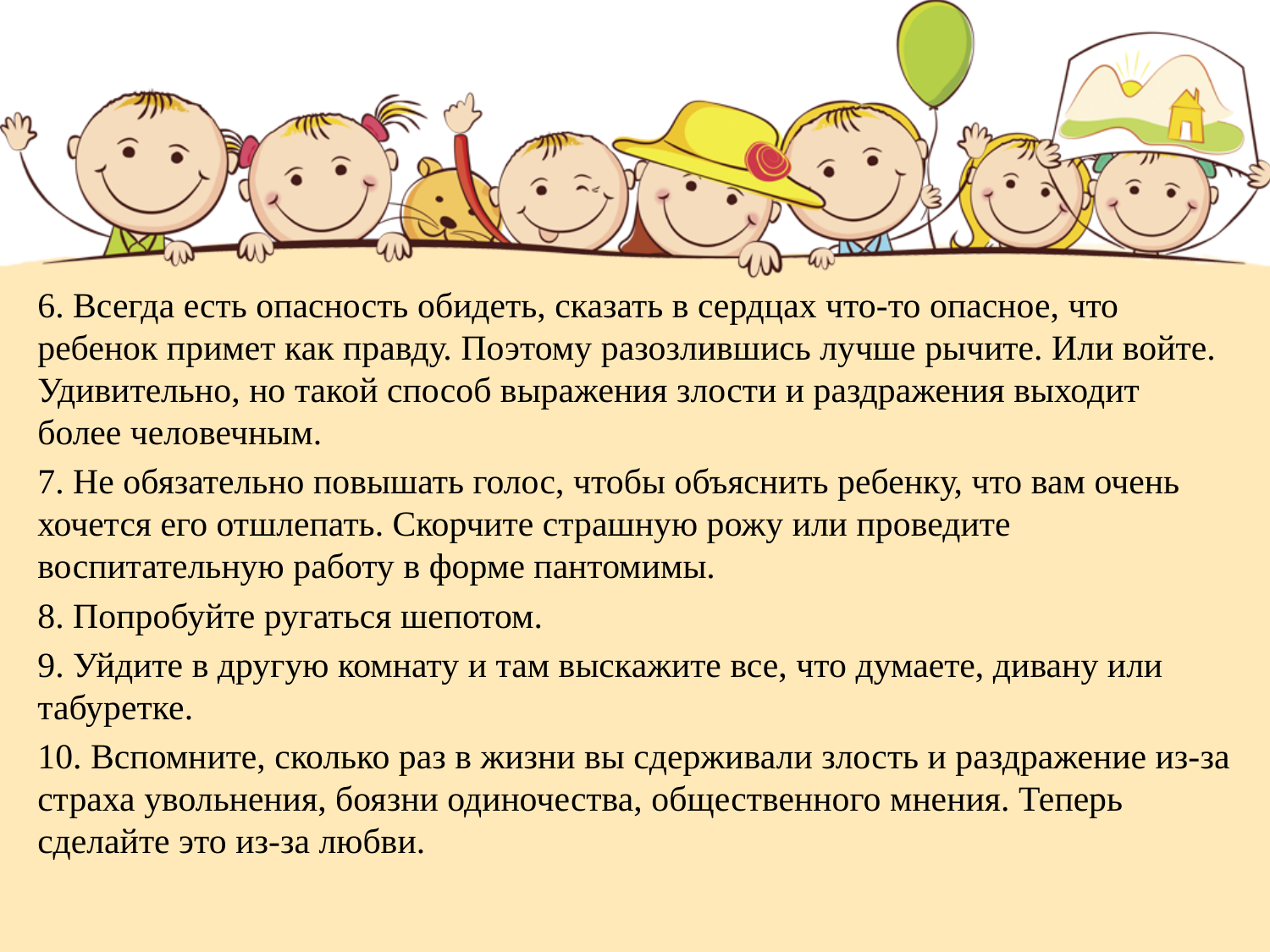

6. Всегда есть опасность обидеть, сказать в сердцах что-то опасное, что ребенок примет как правду. Поэтому разозлившись лучше рычите. Или войте. Удивительно, но такой способ выражения злости и раздражения выходит более человечным.
7. Не обязательно повышать голос, чтобы объяснить ребенку, что вам очень хочется его отшлепать. Скорчите страшную рожу или проведите воспитательную работу в форме пантомимы.
8. Попробуйте ругаться шепотом.
9. Уйдите в другую комнату и там выскажите все, что думаете, дивану или табуретке.
10. Вспомните, сколько раз в жизни вы сдерживали злость и раздражение из-за страха увольнения, боязни одиночества, общественного мнения. Теперь сделайте это из-за любви.